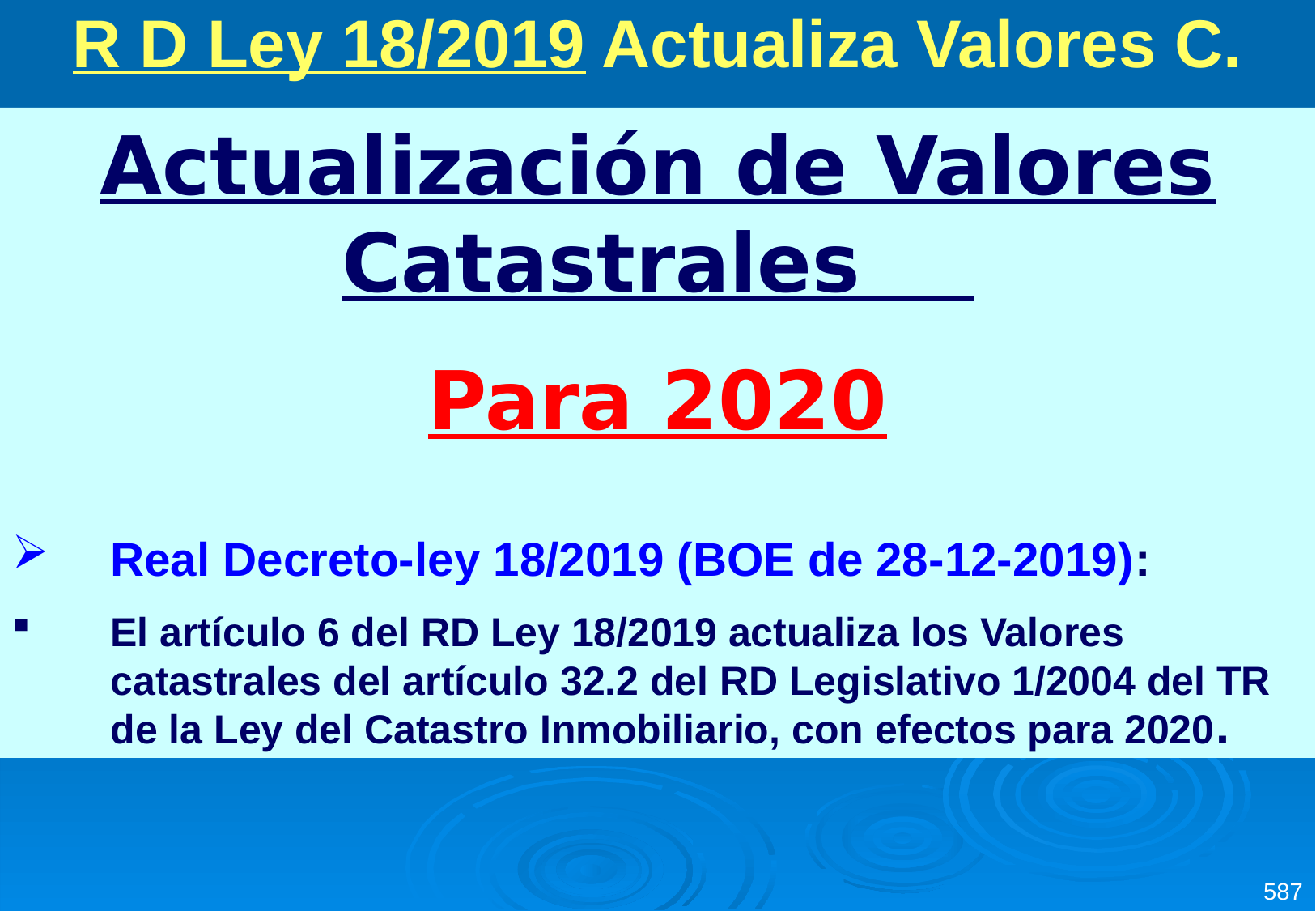

R D Ley 18/2019 Actualiza Valores C.
Actualización de Valores Catastrales
Para 2020

Real Decreto-ley 18/2019 (BOE de 28-12-2019):
El artículo 6 del RD Ley 18/2019 actualiza los Valores catastrales del artículo 32.2 del RD Legislativo 1/2004 del TR de la Ley del Catastro Inmobiliario, con efectos para 2020.
587